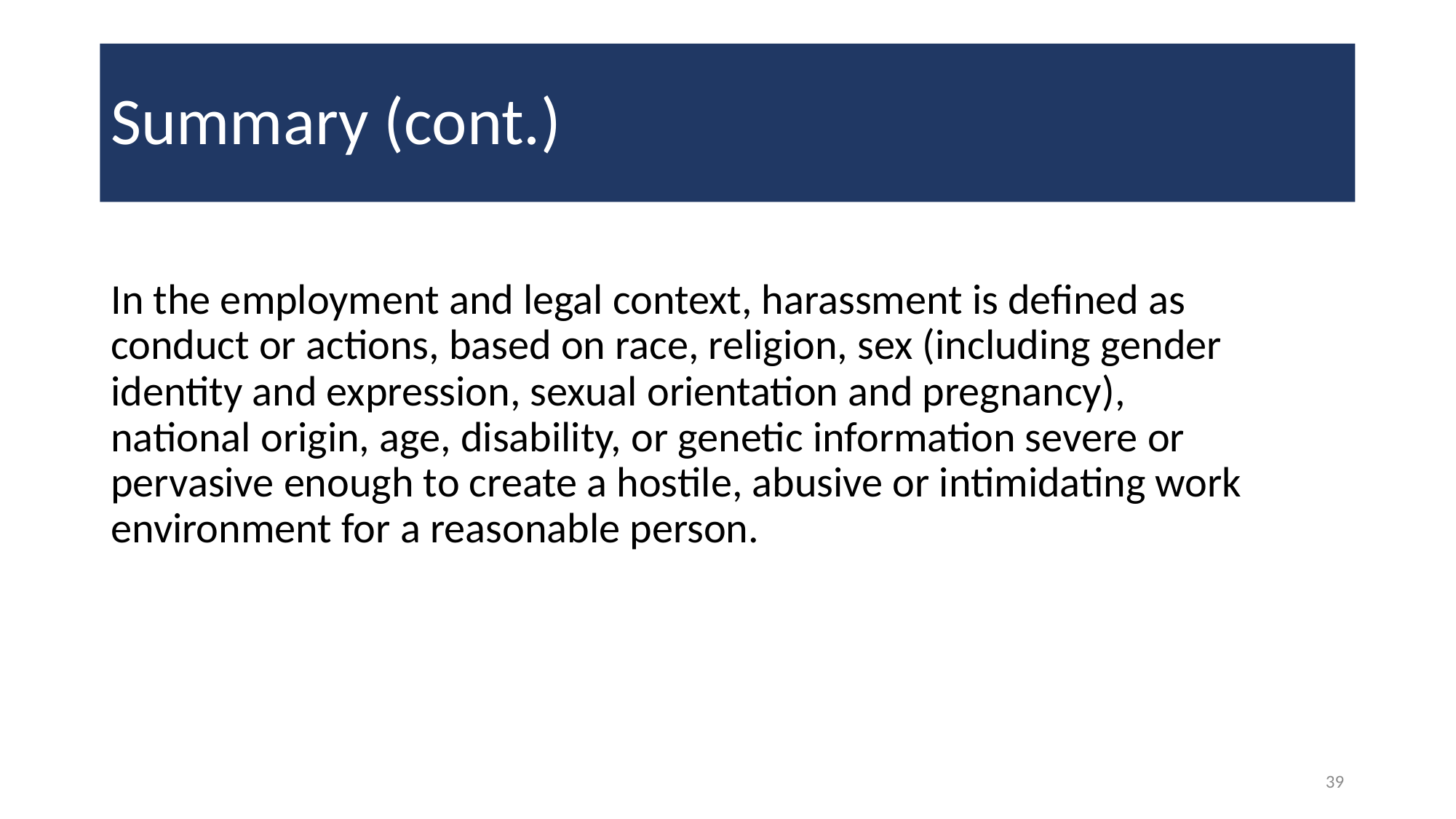

# Summary (cont.)
In the employment and legal context, harassment is defined as conduct or actions, based on race, religion, sex (including gender identity and expression, sexual orientation and pregnancy), national origin, age, disability, or genetic information severe or pervasive enough to create a hostile, abusive or intimidating work environment for a reasonable person.

39